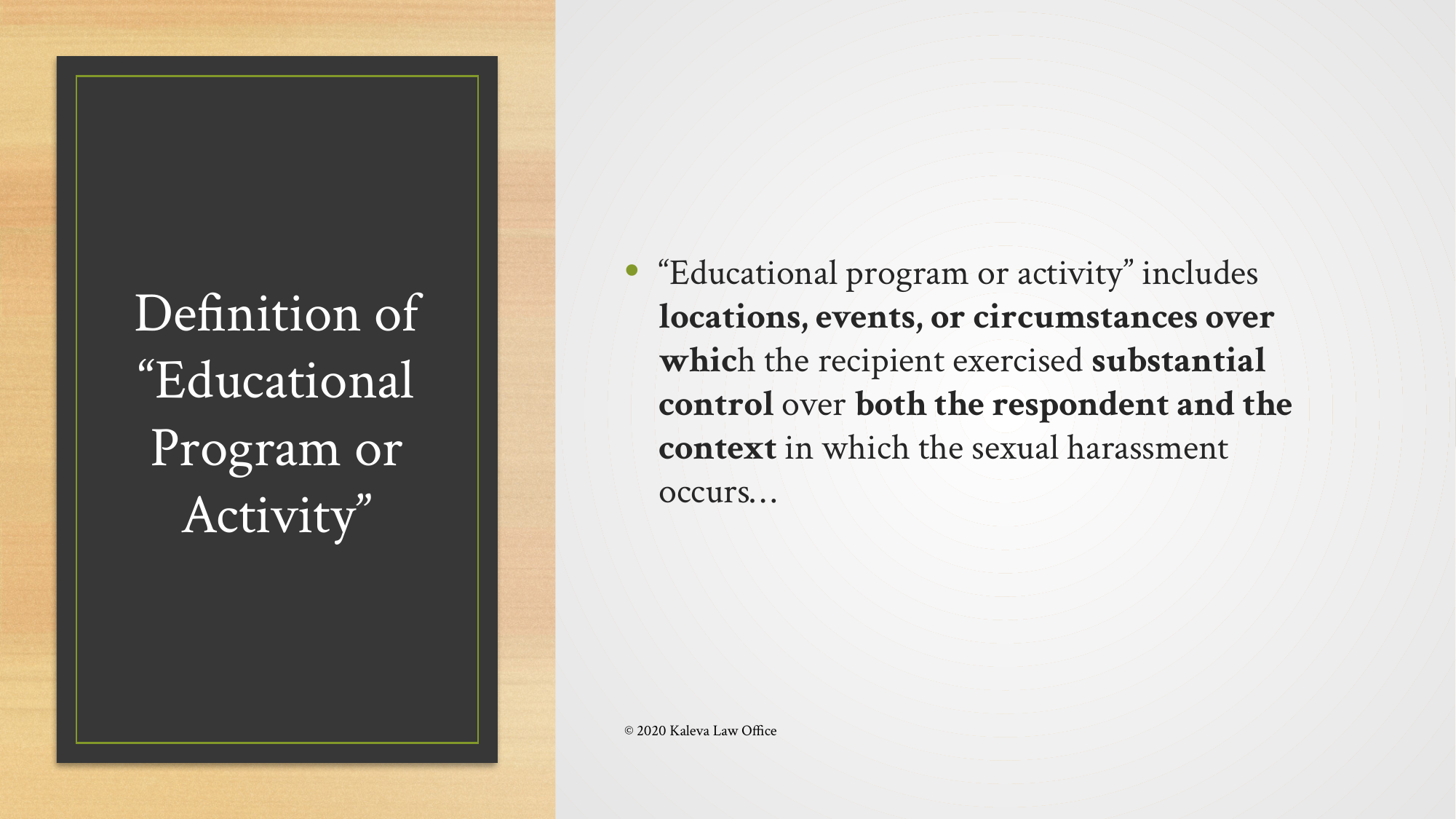

“Educational program or activity” includes locations, events, or circumstances over which the recipient exercised substantial control over both the respondent and the context in which the sexual harassment occurs…

# Definition of “Educational Program or Activity”
© 2020 Kaleva Law Office